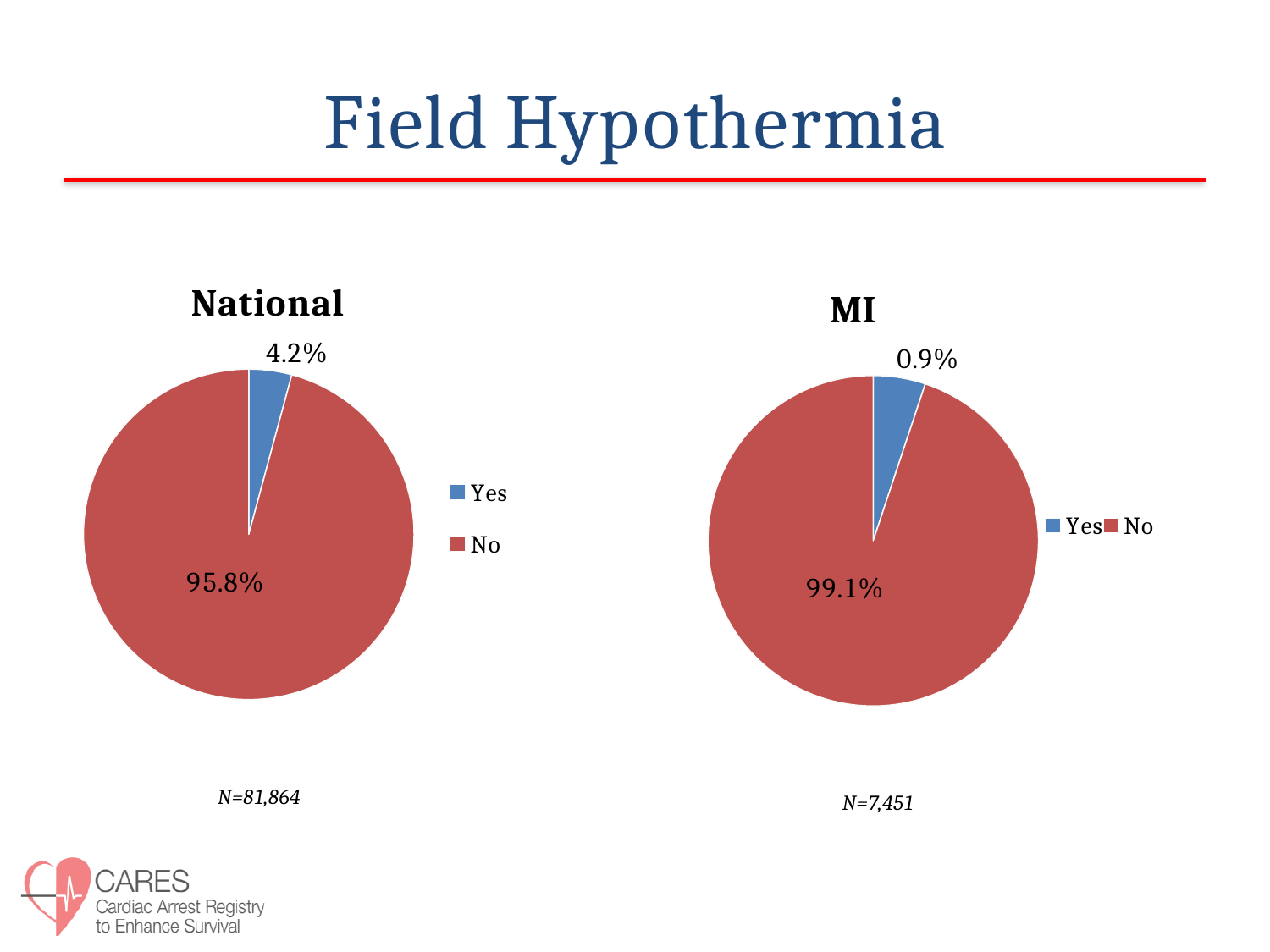

# Field Hypothermia

### Chart: National

| Category | Arrest Witnessed |
|---|---|
| Yes | 4.2 |
| No | 95.8 |

### Chart: MI

| Category | Arrest Witnessed |
|---|---|
| Yes | 5.1 |
| No | 94.9 |